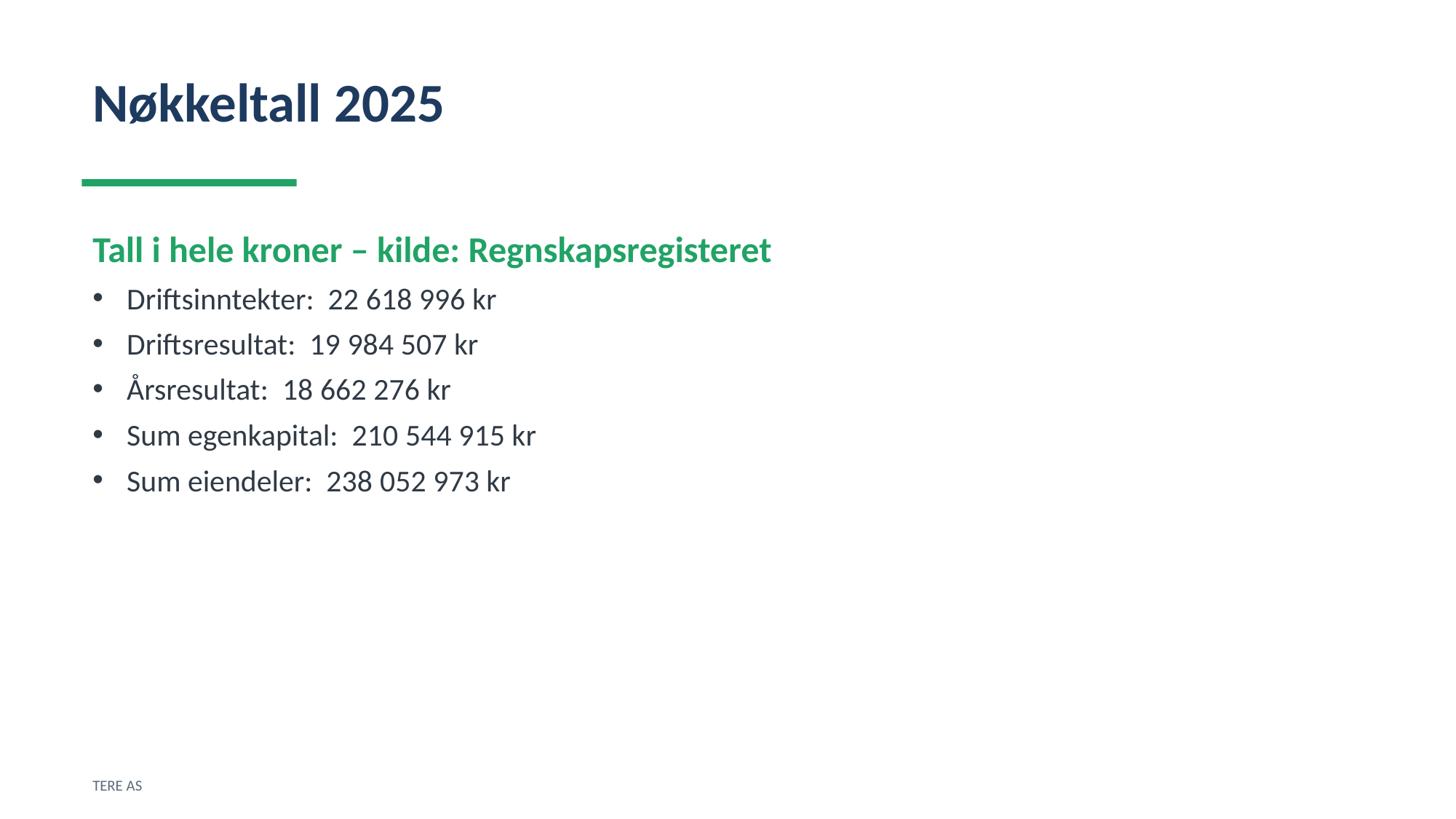

Nøkkeltall 2025

Tall i hele kroner – kilde: Regnskapsregisteret
Driftsinntekter:  22 618 996 kr
Driftsresultat:  19 984 507 kr
Årsresultat:  18 662 276 kr
Sum egenkapital:  210 544 915 kr
Sum eiendeler:  238 052 973 kr
TERE AS